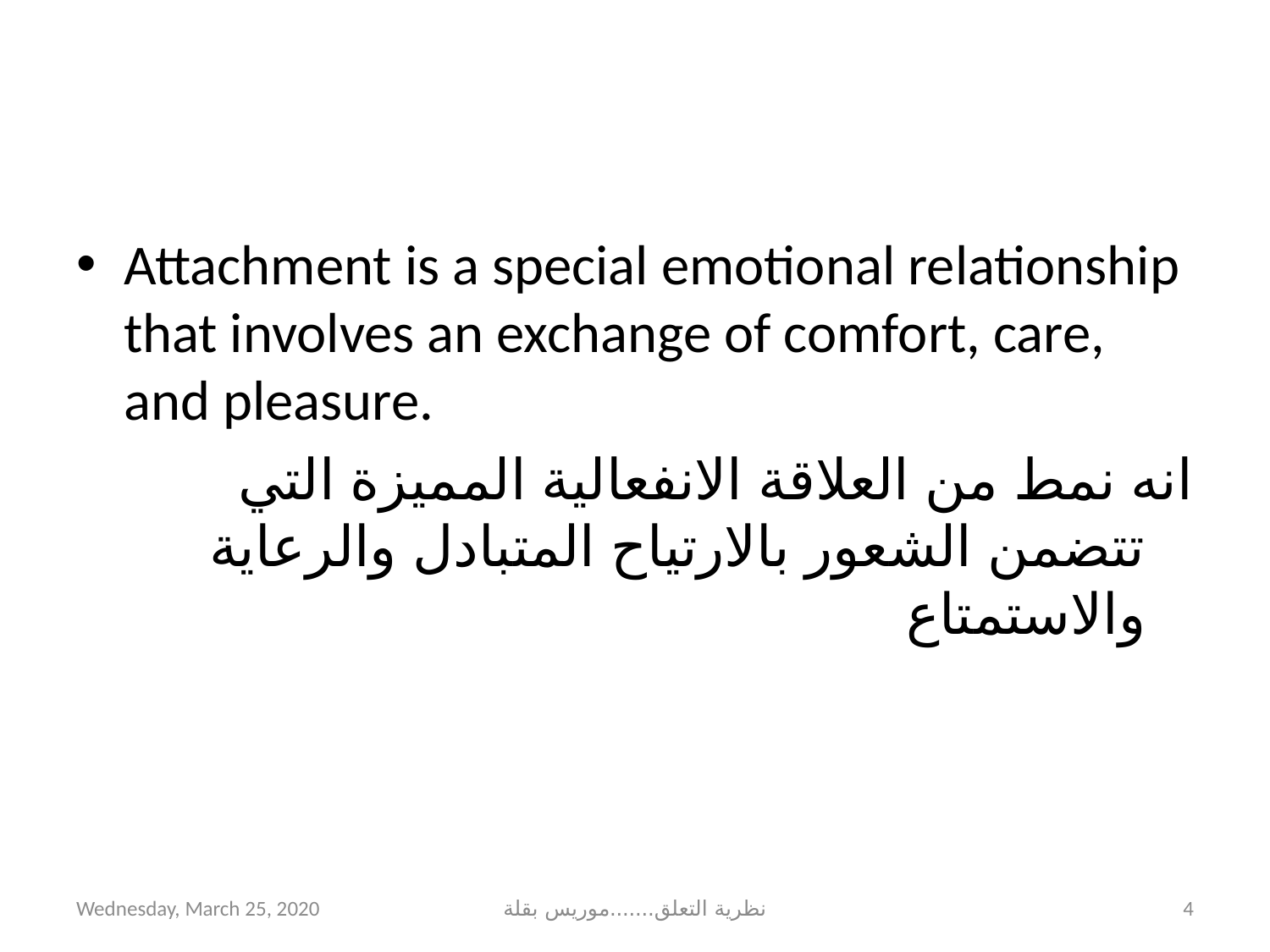

#
Attachment is a special emotional relationship that involves an exchange of comfort, care, and pleasure.
انه نمط من العلاقة الانفعالية المميزة التي تتضمن الشعور بالارتياح المتبادل والرعاية والاستمتاع

Wednesday, March 25, 2020
نظرية التعلق.......موريس بقلة
4